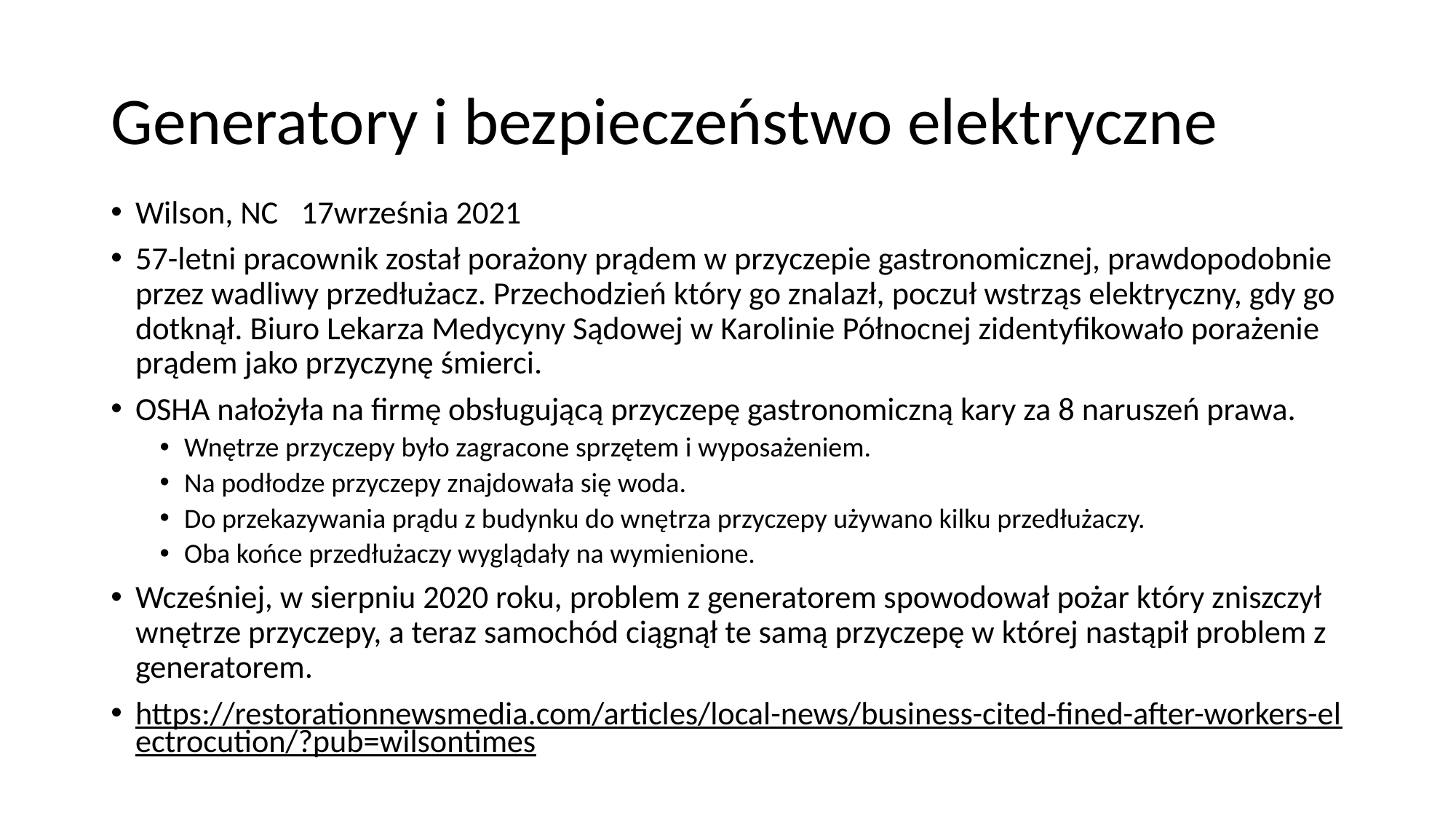

# Generatory i bezpieczeństwo elektryczne
Wilson, NC		17września 2021
57-letni pracownik został porażony prądem w przyczepie gastronomicznej, prawdopodobnie przez wadliwy przedłużacz. Przechodzień który go znalazł, poczuł wstrząs elektryczny, gdy go dotknął. Biuro Lekarza Medycyny Sądowej w Karolinie Północnej zidentyfikowało porażenie prądem jako przyczynę śmierci.
OSHA nałożyła na firmę obsługującą przyczepę gastronomiczną kary za 8 naruszeń prawa.
Wnętrze przyczepy było zagracone sprzętem i wyposażeniem.
Na podłodze przyczepy znajdowała się woda.
Do przekazywania prądu z budynku do wnętrza przyczepy używano kilku przedłużaczy.
Oba końce przedłużaczy wyglądały na wymienione.
Wcześniej, w sierpniu 2020 roku, problem z generatorem spowodował pożar który zniszczył wnętrze przyczepy, a teraz samochód ciągnął te samą przyczepę w której nastąpił problem z generatorem.
https://restorationnewsmedia.com/articles/local-news/business-cited-fined-after-workers-electrocution/?pub=wilsontimes